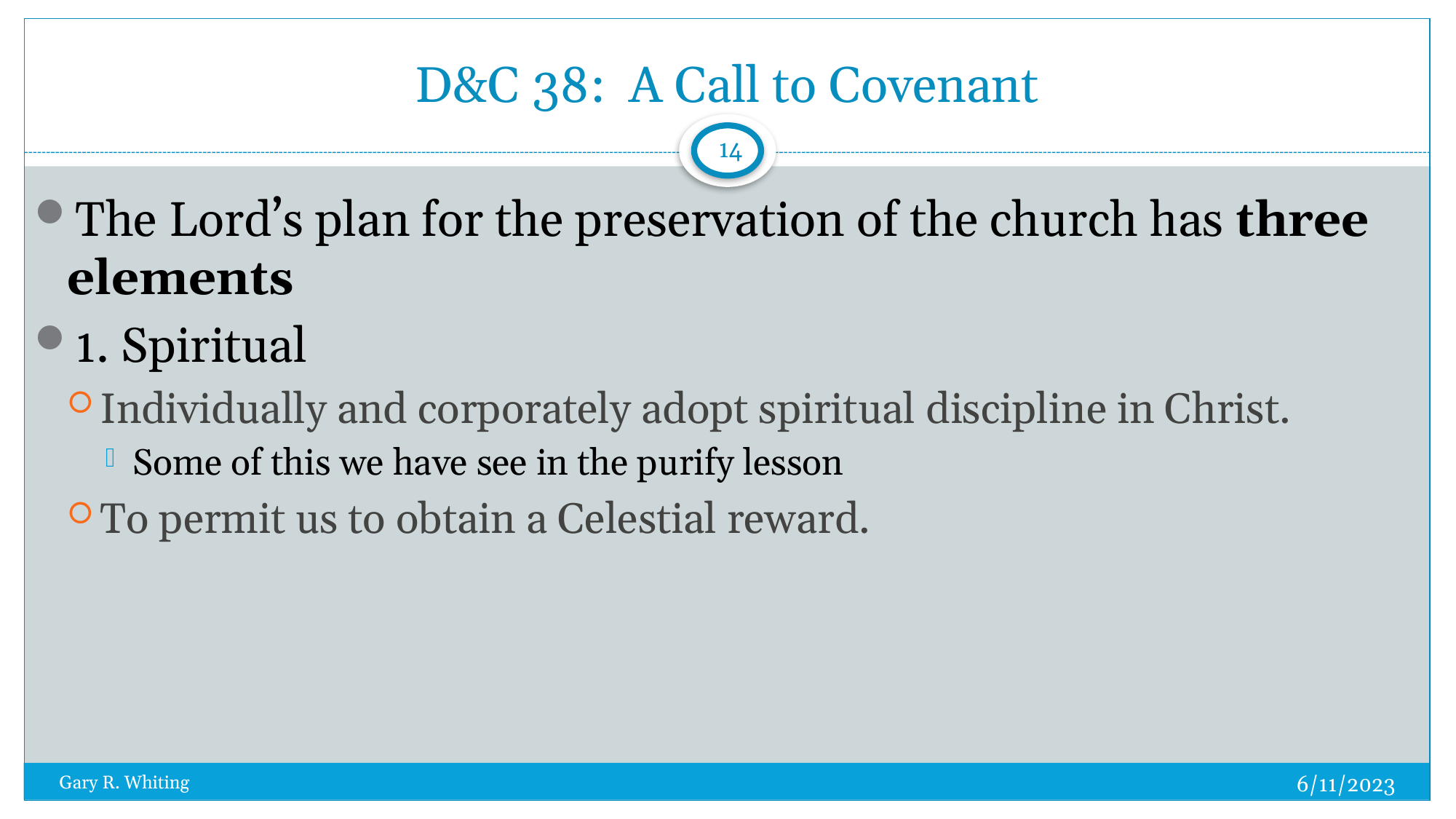

# D&C 38:  A Call to Covenant
14
The Lord’s plan for the preservation of the church has three elements
1. Spiritual
Individually and corporately adopt spiritual discipline in Christ.
Some of this we have see in the purify lesson
To permit us to obtain a Celestial reward.
6/11/2023
Gary R. Whiting